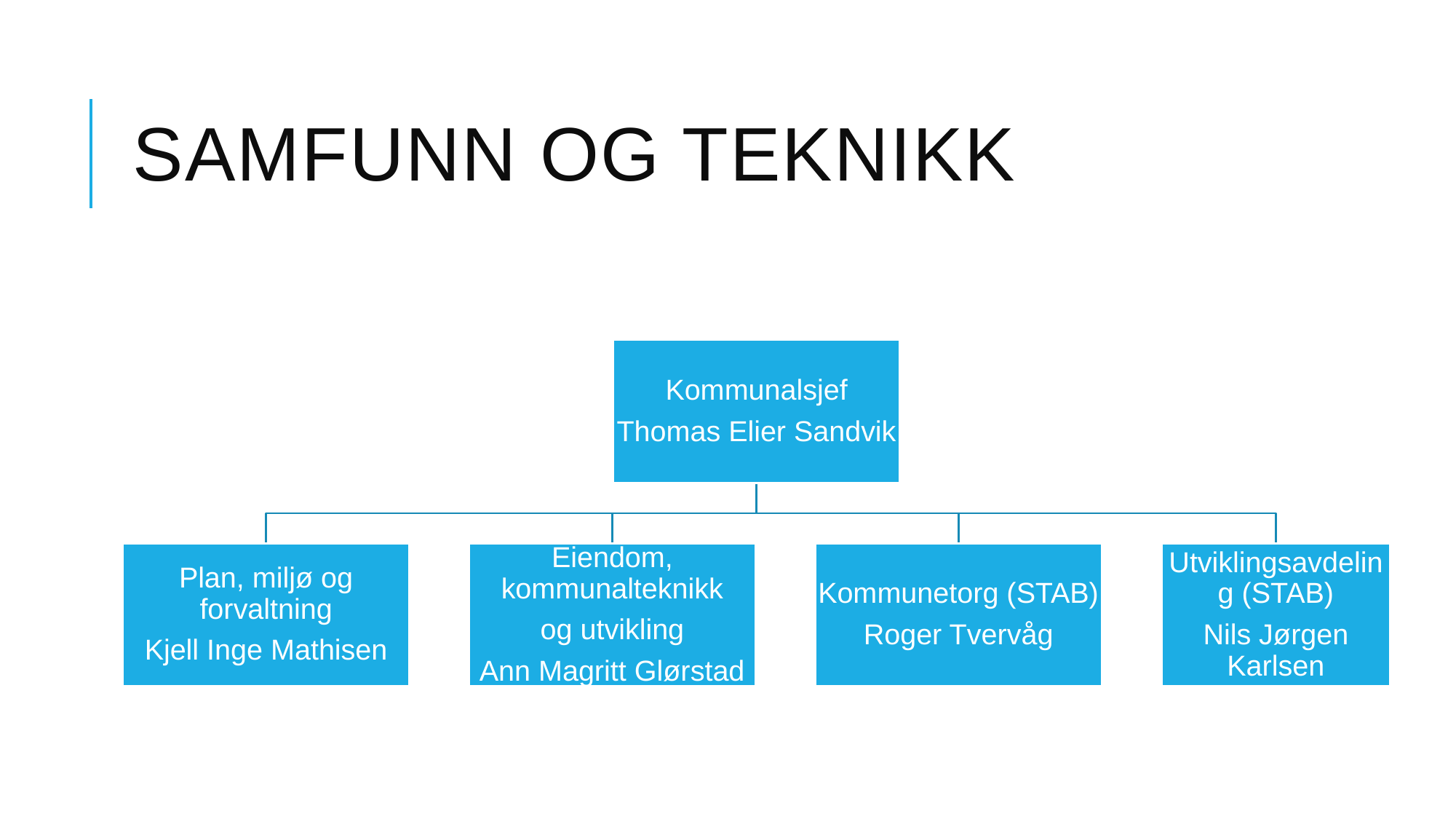

# Samfunn og teknikk
Kommunalsjef
Thomas Elier Sandvik
Plan, miljø og forvaltning
Kjell Inge Mathisen
Eiendom, kommunalteknikk
og utvikling
Ann Magritt Glørstad
Kommunetorg (STAB)
Roger Tvervåg
Utviklingsavdeling (STAB)
Nils Jørgen Karlsen